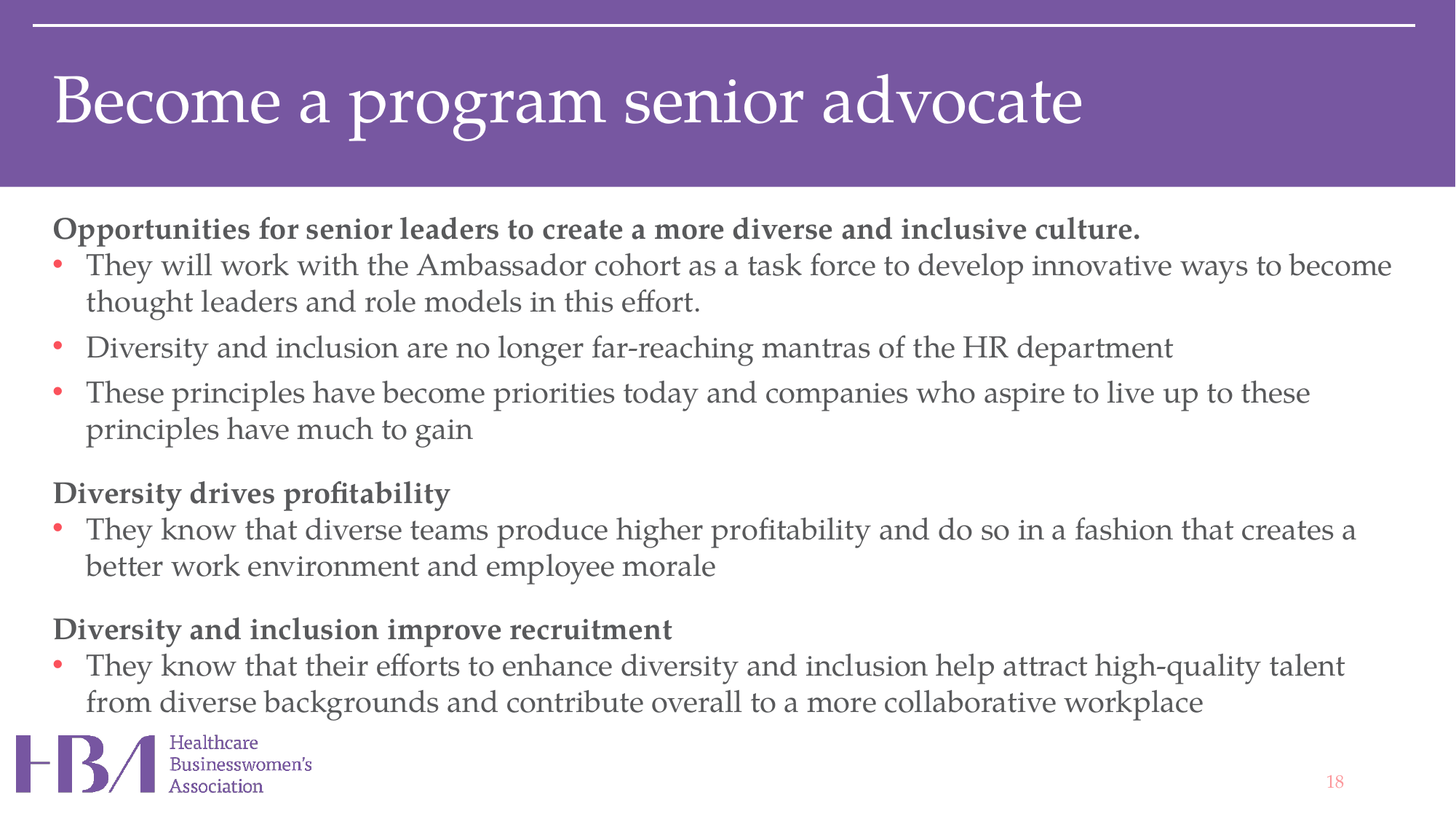

Become a program senior advocate
Opportunities for senior leaders to create a more diverse and inclusive culture.
They will work with the Ambassador cohort as a task force to develop innovative ways to become thought leaders and role models in this effort.
Diversity and inclusion are no longer far-reaching mantras of the HR department
These principles have become priorities today and companies who aspire to live up to these principles have much to gain

Diversity drives profitability
They know that diverse teams produce higher profitability and do so in a fashion that creates a better work environment and employee morale

Diversity and inclusion improve recruitment
They know that their efforts to enhance diversity and inclusion help attract high-quality talent from diverse backgrounds and contribute overall to a more collaborative workplace
18